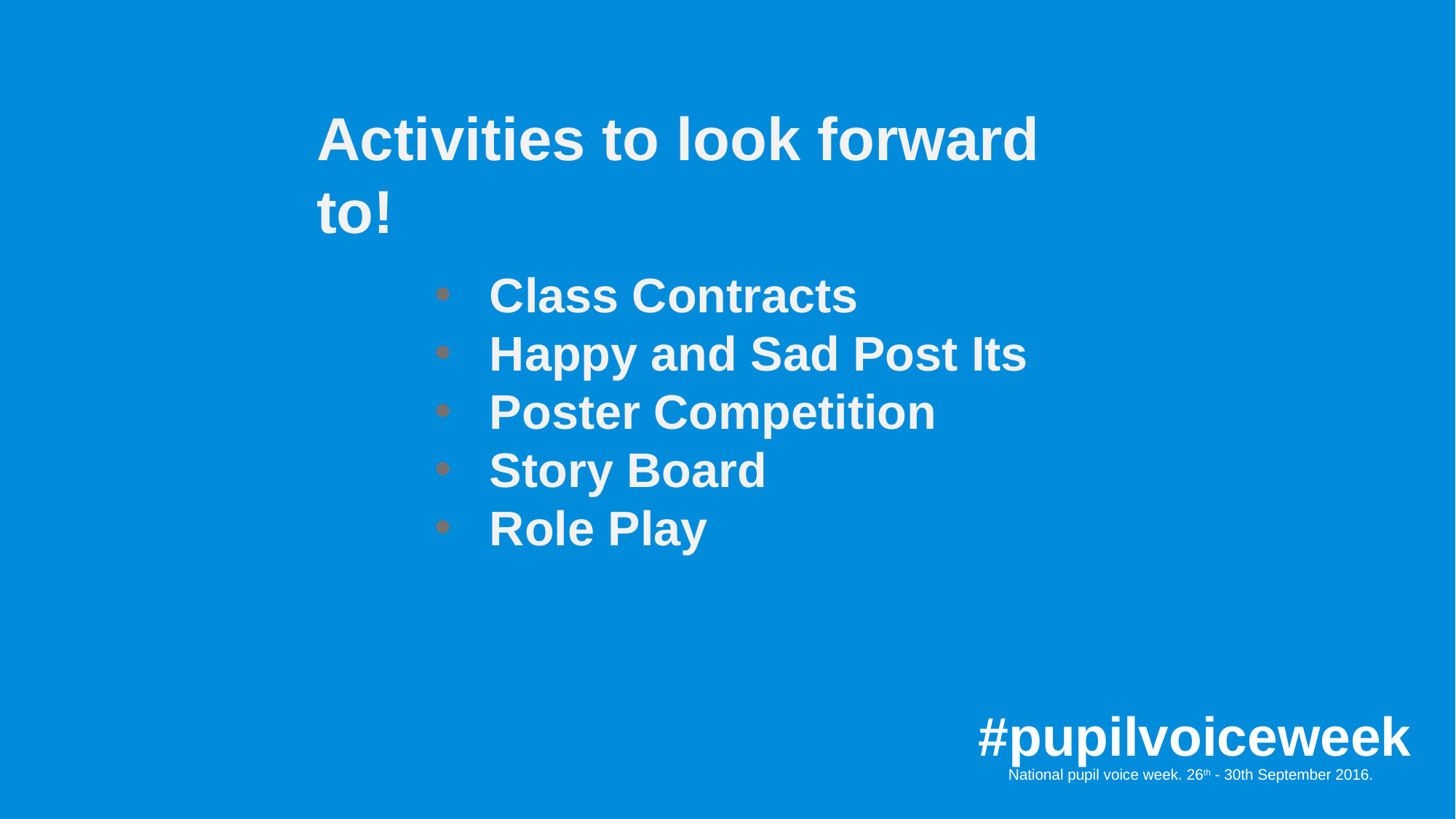

Activities to look forward to!
Class Contracts
Happy and Sad Post Its
Poster Competition
Story Board
Role Play
#pupilvoiceweek
National pupil voice week. 26th - 30th September 2016.